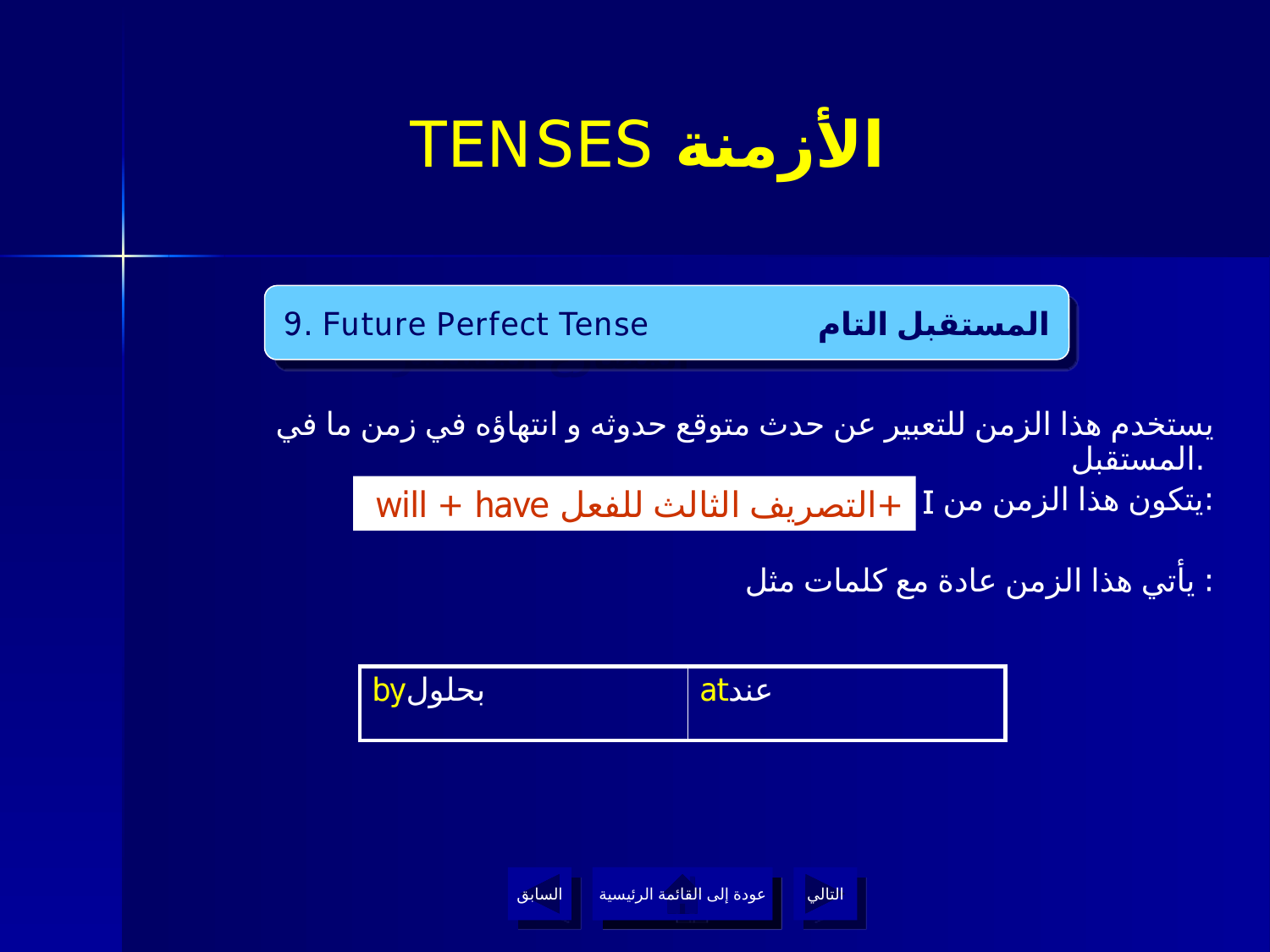

# TENSES الأزمنة
9. Future Perfect Tense                  المستقبل التام
4. Present Continuous Tense                      المضارع المستمر
يستخدم هذا الزمن للتعبير عن حدث متوقع حدوثه و انتهاؤه في زمن ما في المستقبل.
يتكون هذا الزمن من:

يأتي هذا الزمن عادة مع كلمات مثل :

 will + have التصريف الثالث للفعل+

I
I
| byبحلول | atعند |
| --- | --- |
السابق
عودة إلى القائمة الرئيسية
التالي
عودة إلى القائمة الرئيسية